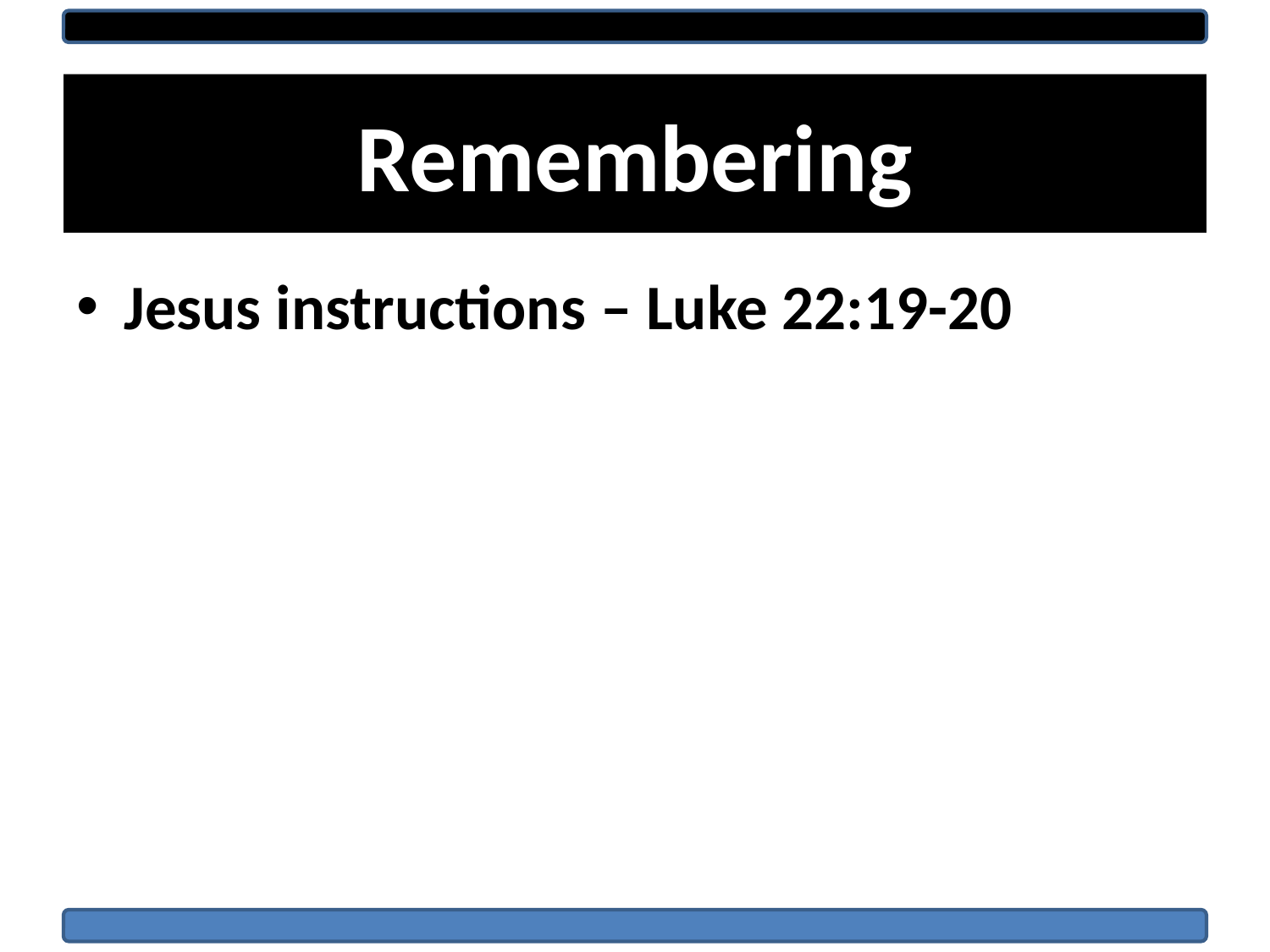

# Remembering
Jesus instructions – Luke 22:19-20